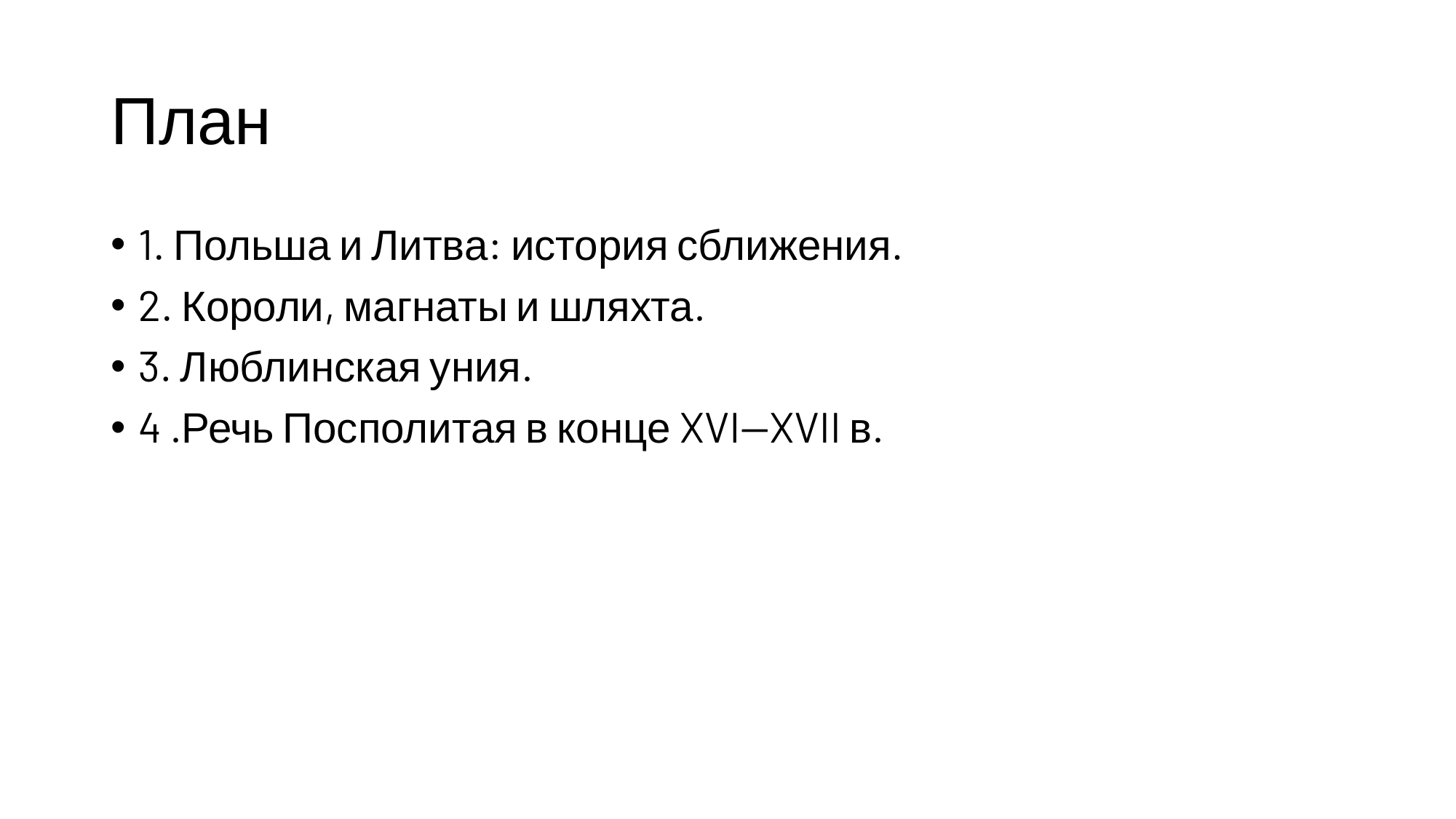

# План
1. Польша и Литва: история сближения.
2. Короли, магнаты и шляхта.
3. Люблинская уния.
4 .Речь Посполитая в конце XVI—XVII в.